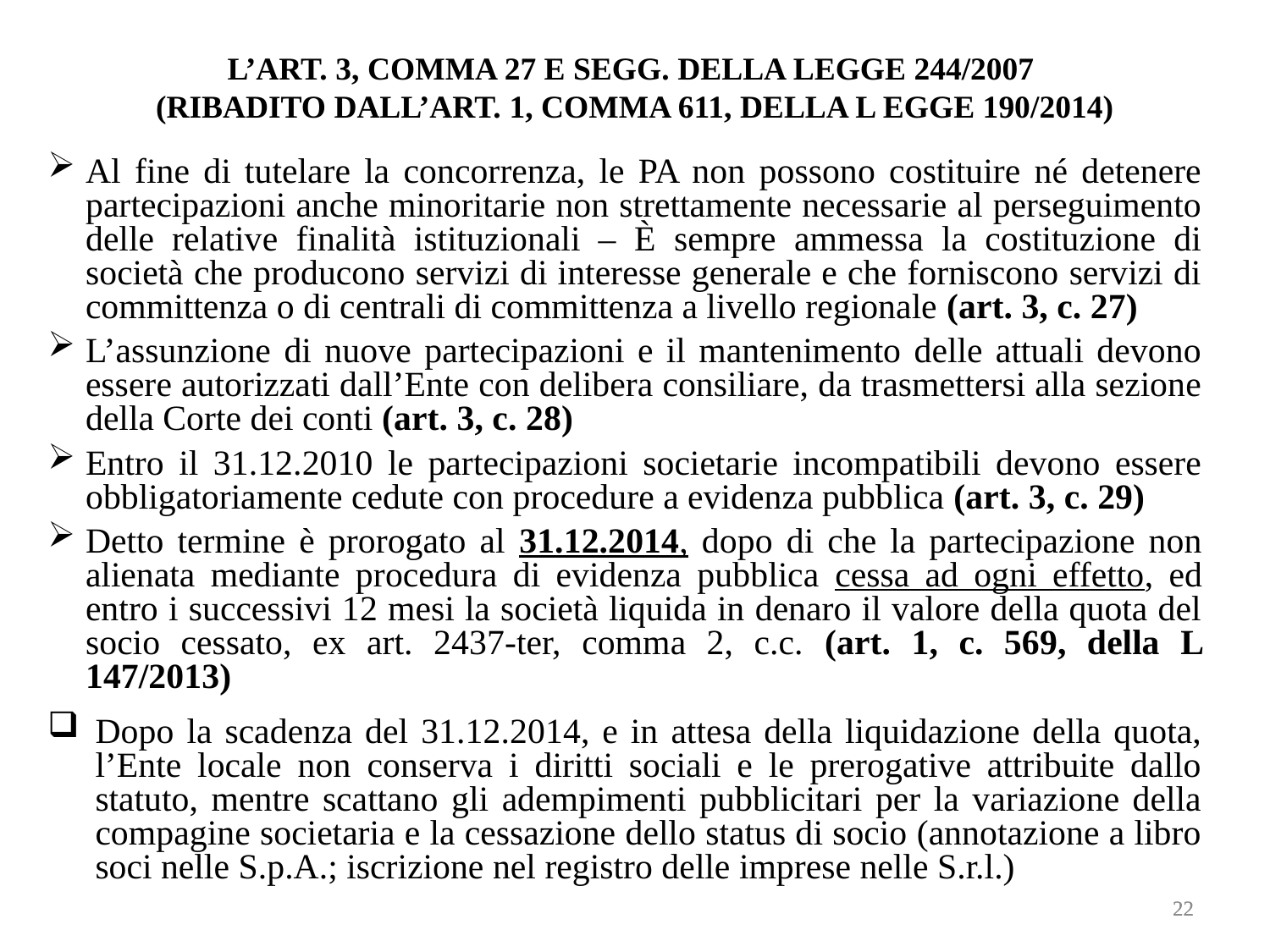

# L’ART. 3, COMMA 27 E SEGG. DELLA LEGGE 244/2007 (RIBADITO DALL’ART. 1, COMMA 611, DELLA L EGGE 190/2014)
Al fine di tutelare la concorrenza, le PA non possono costituire né detenere partecipazioni anche minoritarie non strettamente necessarie al perseguimento delle relative finalità istituzionali – È sempre ammessa la costituzione di società che producono servizi di interesse generale e che forniscono servizi di committenza o di centrali di committenza a livello regionale (art. 3, c. 27)
L’assunzione di nuove partecipazioni e il mantenimento delle attuali devono essere autorizzati dall’Ente con delibera consiliare, da trasmettersi alla sezione della Corte dei conti (art. 3, c. 28)
Entro il 31.12.2010 le partecipazioni societarie incompatibili devono essere obbligatoriamente cedute con procedure a evidenza pubblica (art. 3, c. 29)
Detto termine è prorogato al 31.12.2014, dopo di che la partecipazione non alienata mediante procedura di evidenza pubblica cessa ad ogni effetto, ed entro i successivi 12 mesi la società liquida in denaro il valore della quota del socio cessato, ex art. 2437-ter, comma 2, c.c. (art. 1, c. 569, della L 147/2013)
Dopo la scadenza del 31.12.2014, e in attesa della liquidazione della quota, l’Ente locale non conserva i diritti sociali e le prerogative attribuite dallo statuto, mentre scattano gli adempimenti pubblicitari per la variazione della compagine societaria e la cessazione dello status di socio (annotazione a libro soci nelle S.p.A.; iscrizione nel registro delle imprese nelle S.r.l.)
22
22